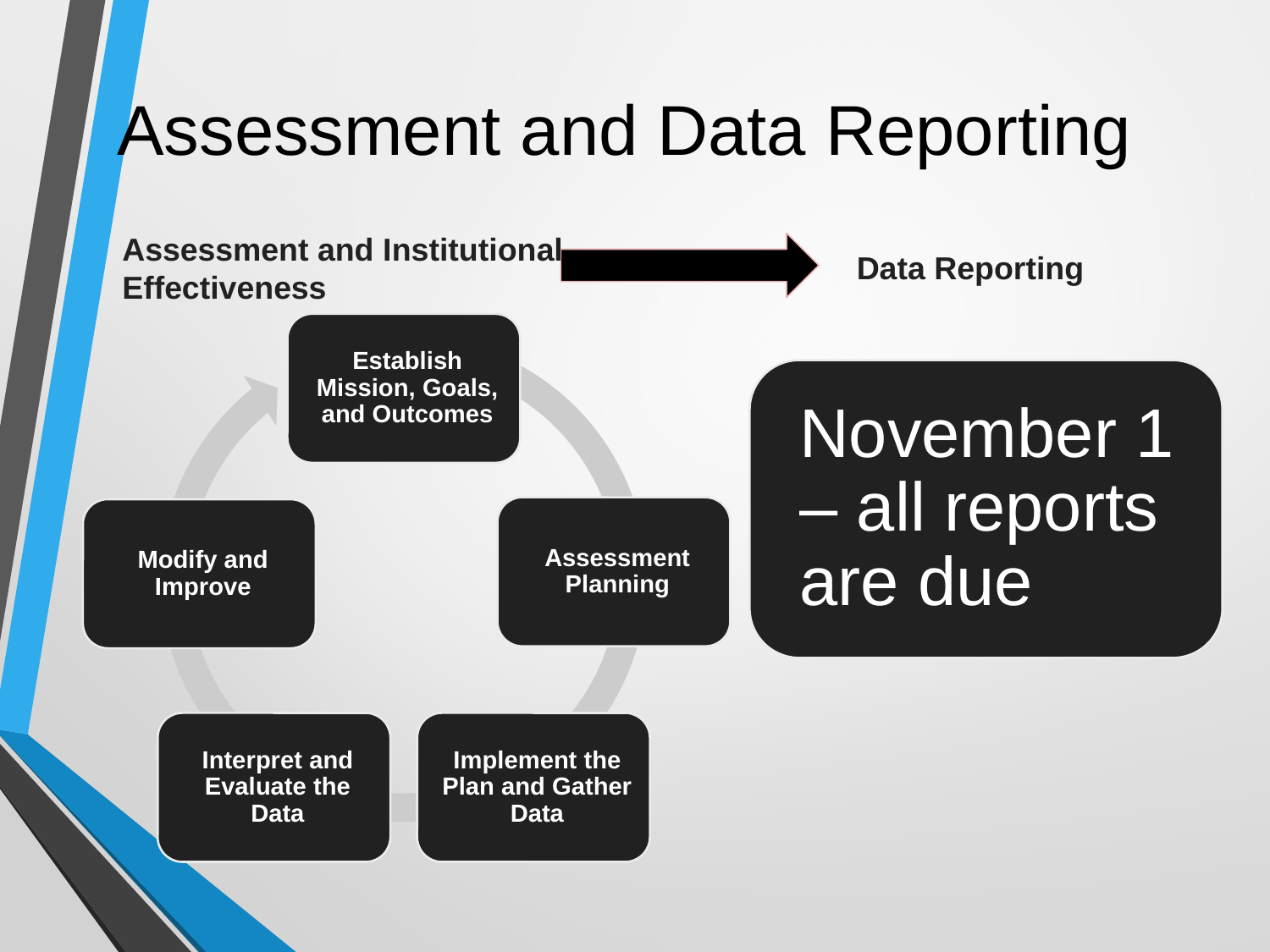

# Assessment and Data Reporting
Assessment and Institutional Effectiveness

Data Reporting
Establish Mission, Goals, and Outcomes
Assessment Planning
Implement the Plan and Gather Data
Interpret and Evaluate the Data
Modify and Improve
November 1 – all reports are due